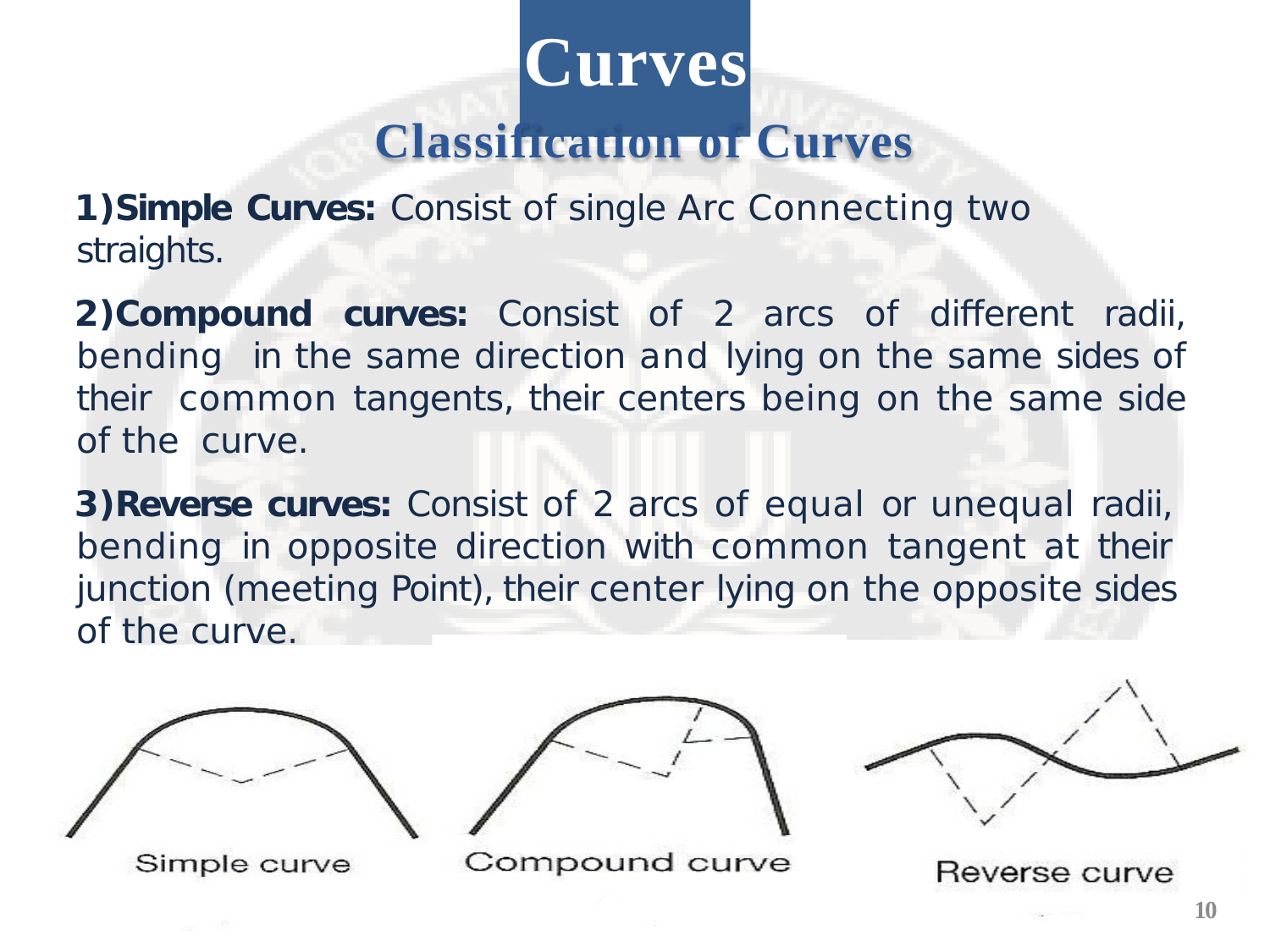

# Curves
Classification of Curves
Simple Curves: Consist of single Arc Connecting two straights.
Compound curves: Consist of 2 arcs of different radii, bending  in the same direction and lying on the same sides of their  common tangents, their centers being on the same side of the  curve.
Reverse curves: Consist of 2 arcs of equal or unequal radii,  bending in opposite direction with common tangent at their  junction (meeting Point), their center lying on the opposite sides  of the curve.

10